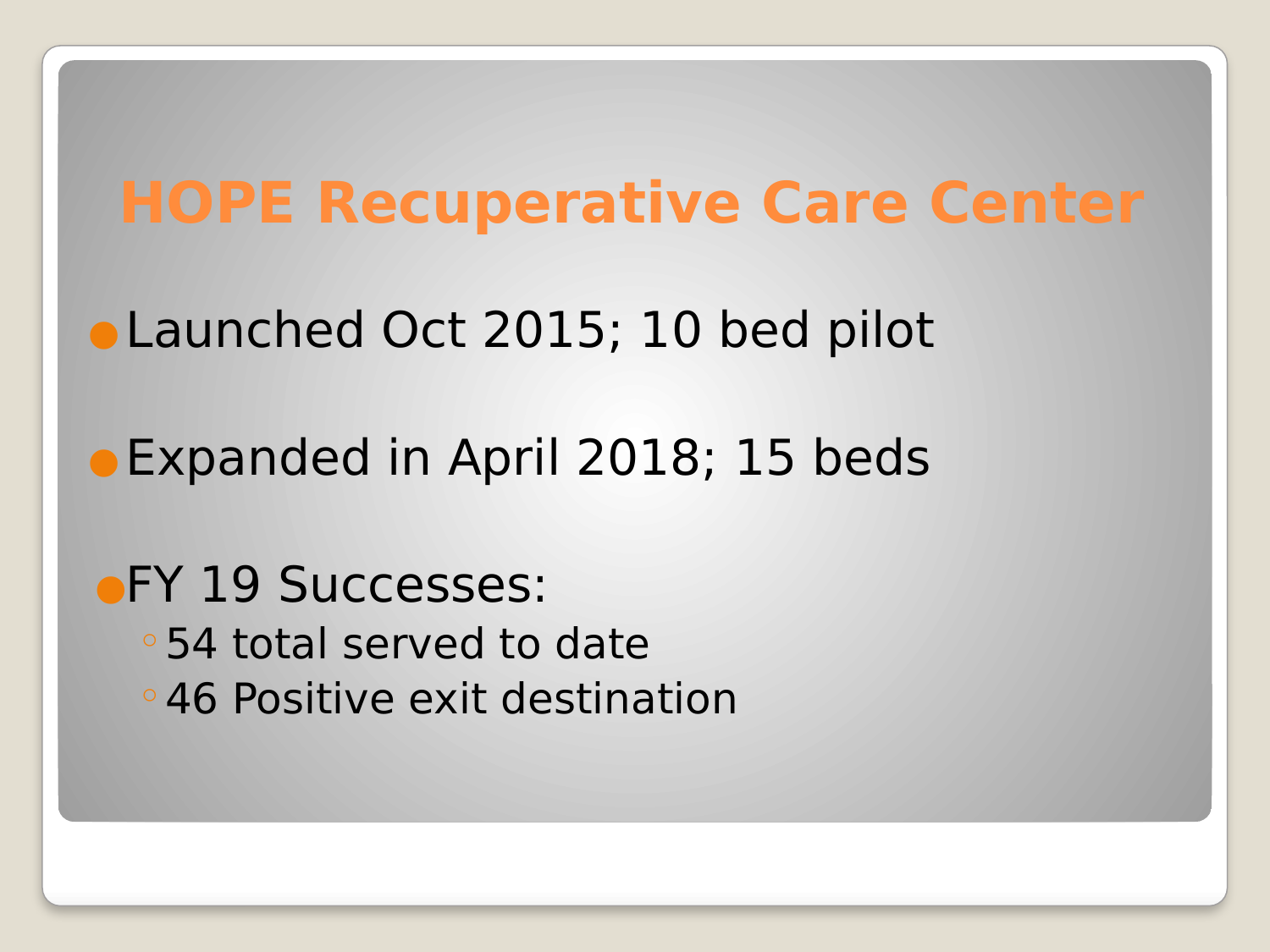

# HOPE Recuperative Care Center
Launched Oct 2015; 10 bed pilot

Expanded in April 2018; 15 beds

FY 19 Successes:
54 total served to date
46 Positive exit destination